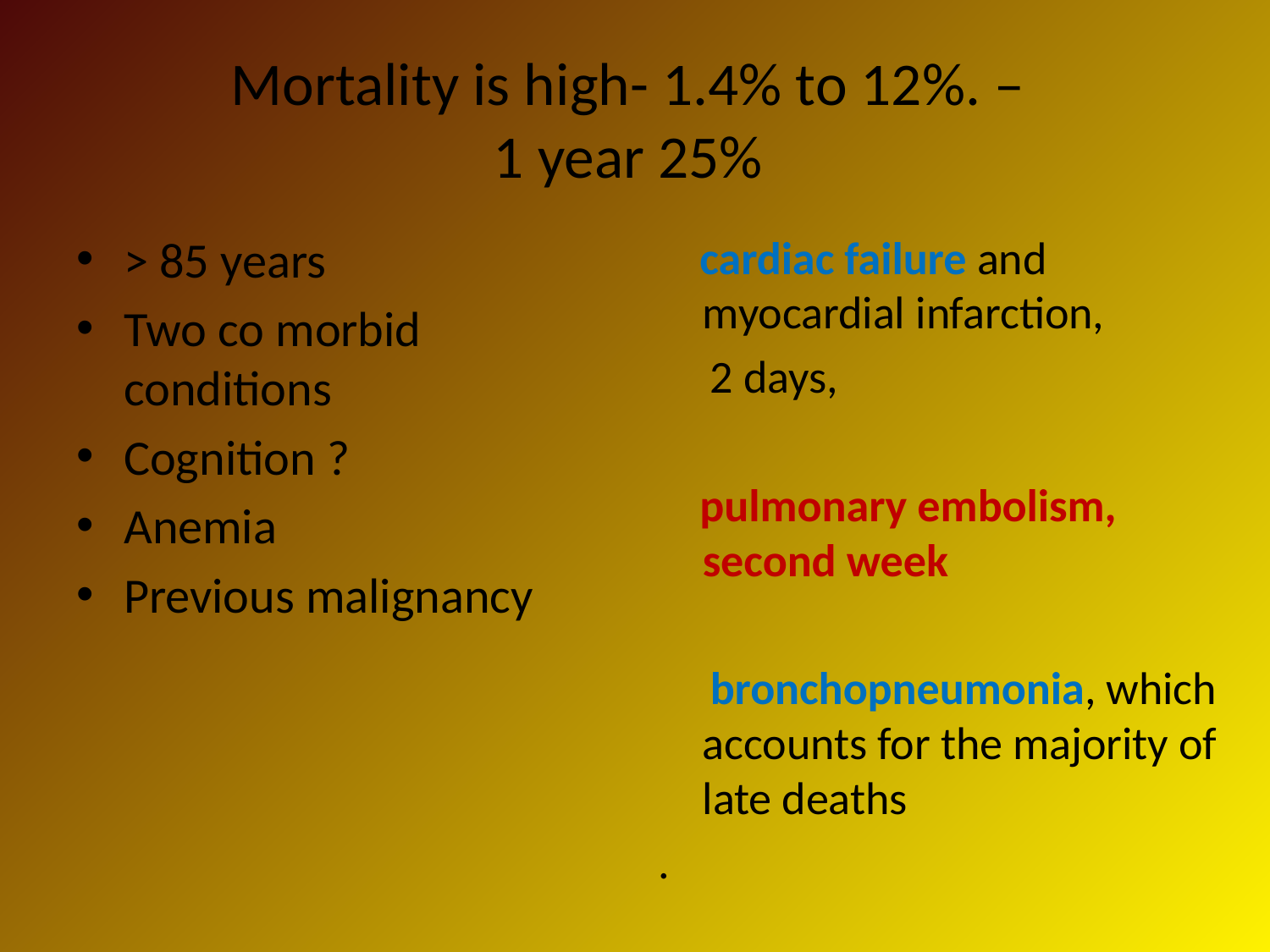

# Mortality is high- 1.4% to 12%. – 1 year 25%
> 85 years
Two co morbid conditions
Cognition ?
Anemia
Previous malignancy

    cardiac failure and myocardial infarction,
     2 days,

    pulmonary embolism, second week

     bronchopneumonia, which accounts for the majority of late deaths
.